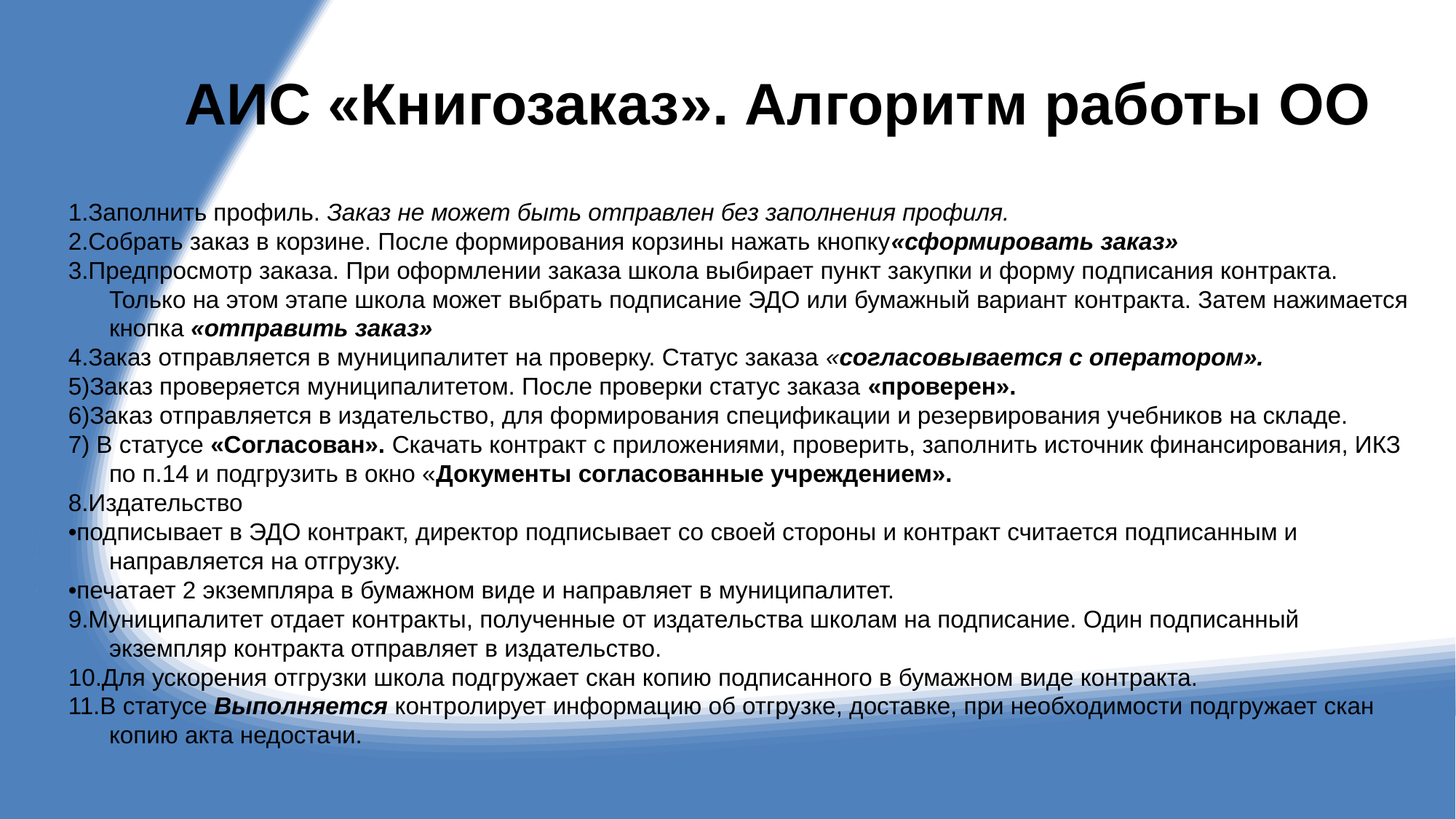

# АИС «Книгозаказ». Алгоритм работы ОО
1.Заполнить профиль. Заказ не может быть отправлен без заполнения профиля.
2.Собрать заказ в корзине. После формирования корзины нажать кнопку«сформировать заказ»
3.Предпросмотр заказа. При оформлении заказа школа выбирает пункт закупки и форму подписания контракта. Только на этом этапе школа может выбрать подписание ЭДО или бумажный вариант контракта. Затем нажимается кнопка «отправить заказ»
4.Заказ отправляется в муниципалитет на проверку. Статус заказа «согласовывается с оператором».
5)Заказ проверяется муниципалитетом. После проверки статус заказа «проверен».
6)Заказ отправляется в издательство, для формирования спецификации и резервирования учебников на складе.
7) В статусе «Согласован». Скачать контракт с приложениями, проверить, заполнить источник финансирования, ИКЗ по п.14 и подгрузить в окно «Документы согласованные учреждением».
8.Издательство
•подписывает в ЭДО контракт, директор подписывает со своей стороны и контракт считается подписанным и направляется на отгрузку.
•печатает 2 экземпляра в бумажном виде и направляет в муниципалитет.
9.Муниципалитет отдает контракты, полученные от издательства школам на подписание. Один подписанный экземпляр контракта отправляет в издательство.
10.Для ускорения отгрузки школа подгружает скан копию подписанного в бумажном виде контракта.
11.В статусе Выполняется контролирует информацию об отгрузке, доставке, при необходимости подгружает скан копию акта недостачи.